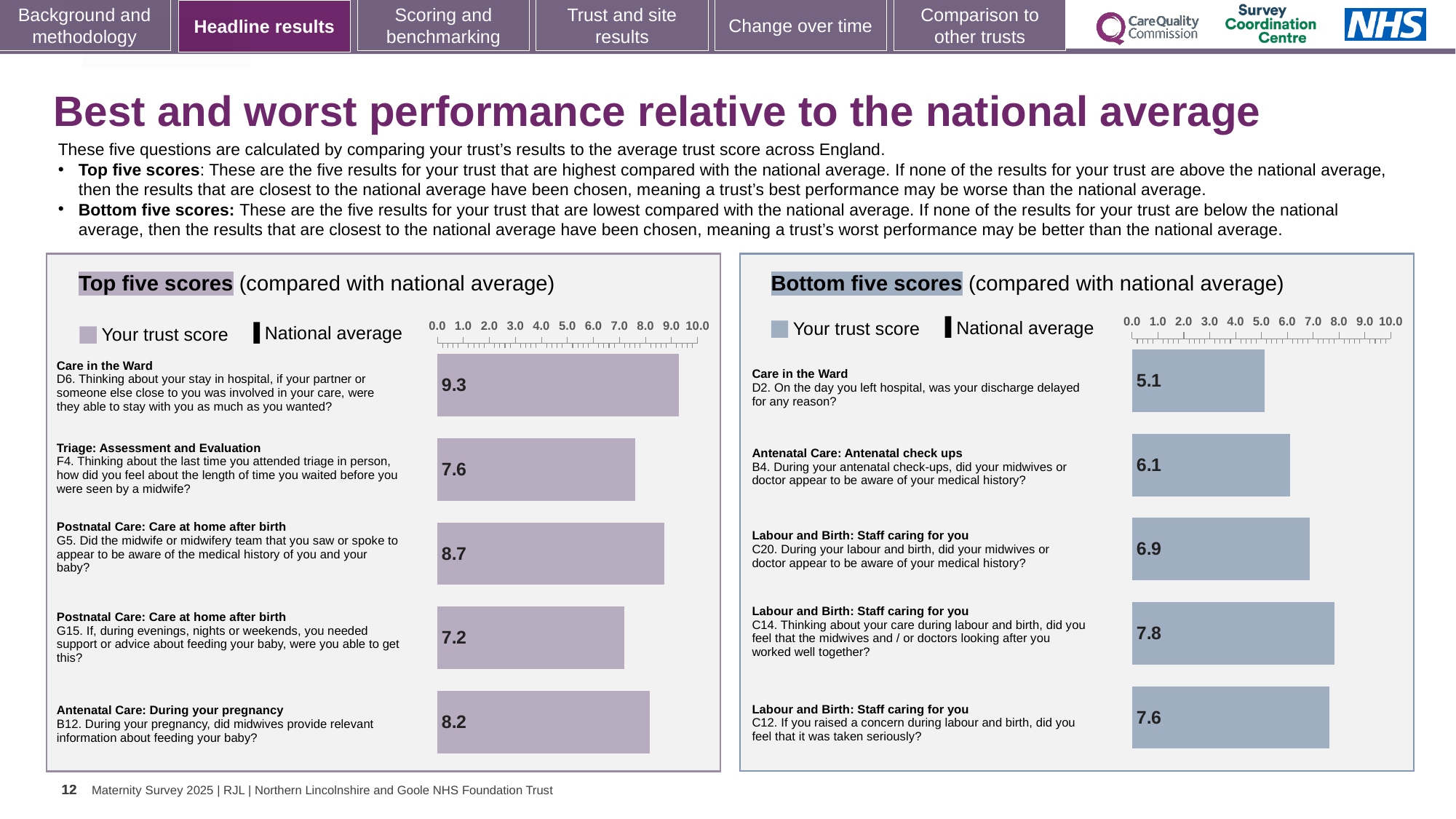

# Best and worst performance relative to the national average
These five questions are calculated by comparing your trust’s results to the average trust score across England.
Top five scores: These are the five results for your trust that are highest compared with the national average. If none of the results for your trust are above the national average, then the results that are closest to the national average have been chosen, meaning a trust’s best performance may be worse than the national average.
Bottom five scores: These are the five results for your trust that are lowest compared with the national average. If none of the results for your trust are below the national average, then the results that are closest to the national average have been chosen, meaning a trust’s worst performance may be better than the national average.

### Chart

| Category | Trust score | National average |
|---|---|---|
|  | 5.126295597352144 | 6.237296059044717 |
|  | 6.104105616704453 | 7.128932333714427 |
|  | 6.878722433608461 | 7.720061094115055 |
|  | 7.82406302783125 | 8.544951171653345 |
|  | 7.612818721508298 | 8.218515046342775 |

### Chart

| Category | Trust score | National average |
|---|---|---|
|  | 9.296679396452978 | 7.388274623833419 |
|  | 7.605497231765395 | 6.403466741324458 |
|  | 8.720706929879167 | 7.77733803629453 |
|  | 7.191552233322853 | 6.316047173703107 |
|  | 8.16304847289496 | 7.331314827208904 |
Bottom five scores (compared with national average)
Top five scores (compared with national average)
National average
Your trust score

National average
Your trust score

| Care in the Ward D6. Thinking about your stay in hospital, if your partner or someone else close to you was involved in your care, were they able to stay with you as much as you wanted? |
| --- |
| Triage: Assessment and Evaluation F4. Thinking about the last time you attended triage in person, how did you feel about the length of time you waited before you were seen by a midwife? |
| Postnatal Care: Care at home after birth G5. Did the midwife or midwifery team that you saw or spoke to appear to be aware of the medical history of you and your baby? |
| Postnatal Care: Care at home after birth G15. If, during evenings, nights or weekends, you needed support or advice about feeding your baby, were you able to get this? |
| Antenatal Care: During your pregnancy B12. During your pregnancy, did midwives provide relevant information about feeding your baby? |
| Care in the Ward D2. On the day you left hospital, was your discharge delayed for any reason? |
| --- |
| Antenatal Care: Antenatal check ups B4. During your antenatal check-ups, did your midwives or doctor appear to be aware of your medical history? |
| Labour and Birth: Staff caring for you C20. During your labour and birth, did your midwives or doctor appear to be aware of your medical history? |
| Labour and Birth: Staff caring for you C14. Thinking about your care during labour and birth, did you feel that the midwives and / or doctors looking after you worked well together? |
| Labour and Birth: Staff caring for you C12. If you raised a concern during labour and birth, did you feel that it was taken seriously? |
12
12